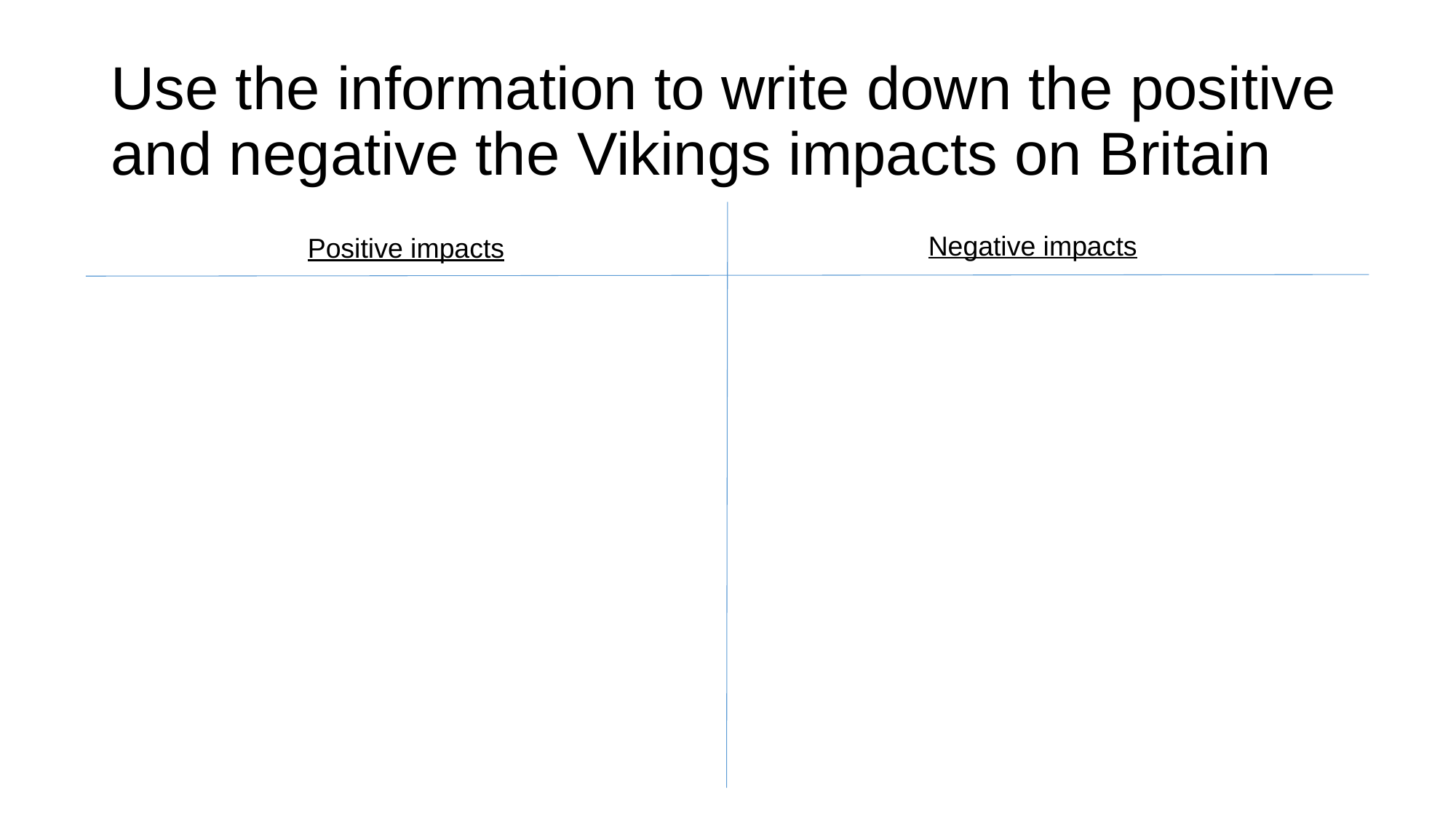

# Use the information to write down the positive and negative the Vikings impacts on Britain
Negative impacts
Positive impacts